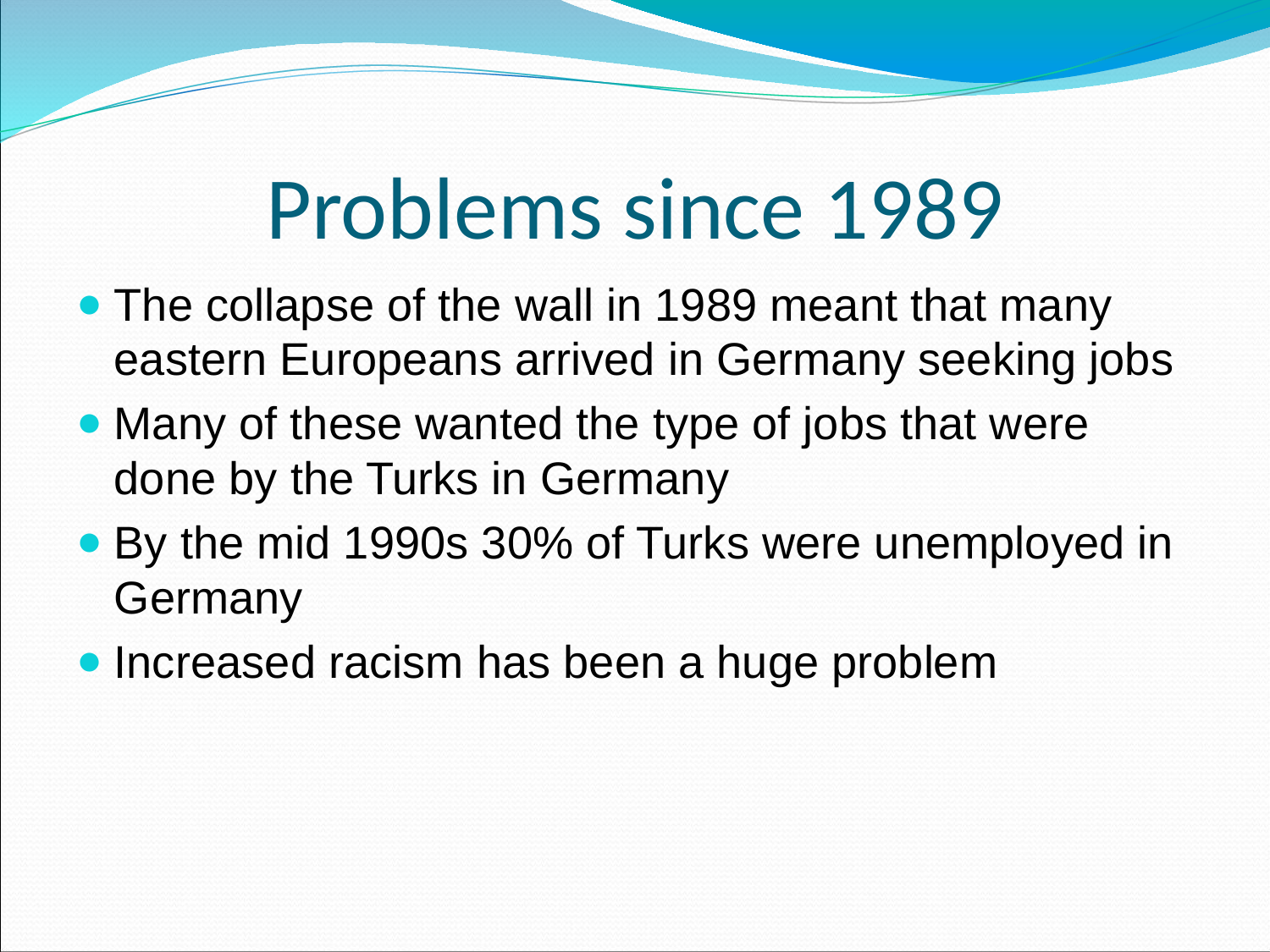

Problems since 1989
The collapse of the wall in 1989 meant that many eastern Europeans arrived in Germany seeking jobs
Many of these wanted the type of jobs that were done by the Turks in Germany
By the mid 1990s 30% of Turks were unemployed in Germany
Increased racism has been a huge problem